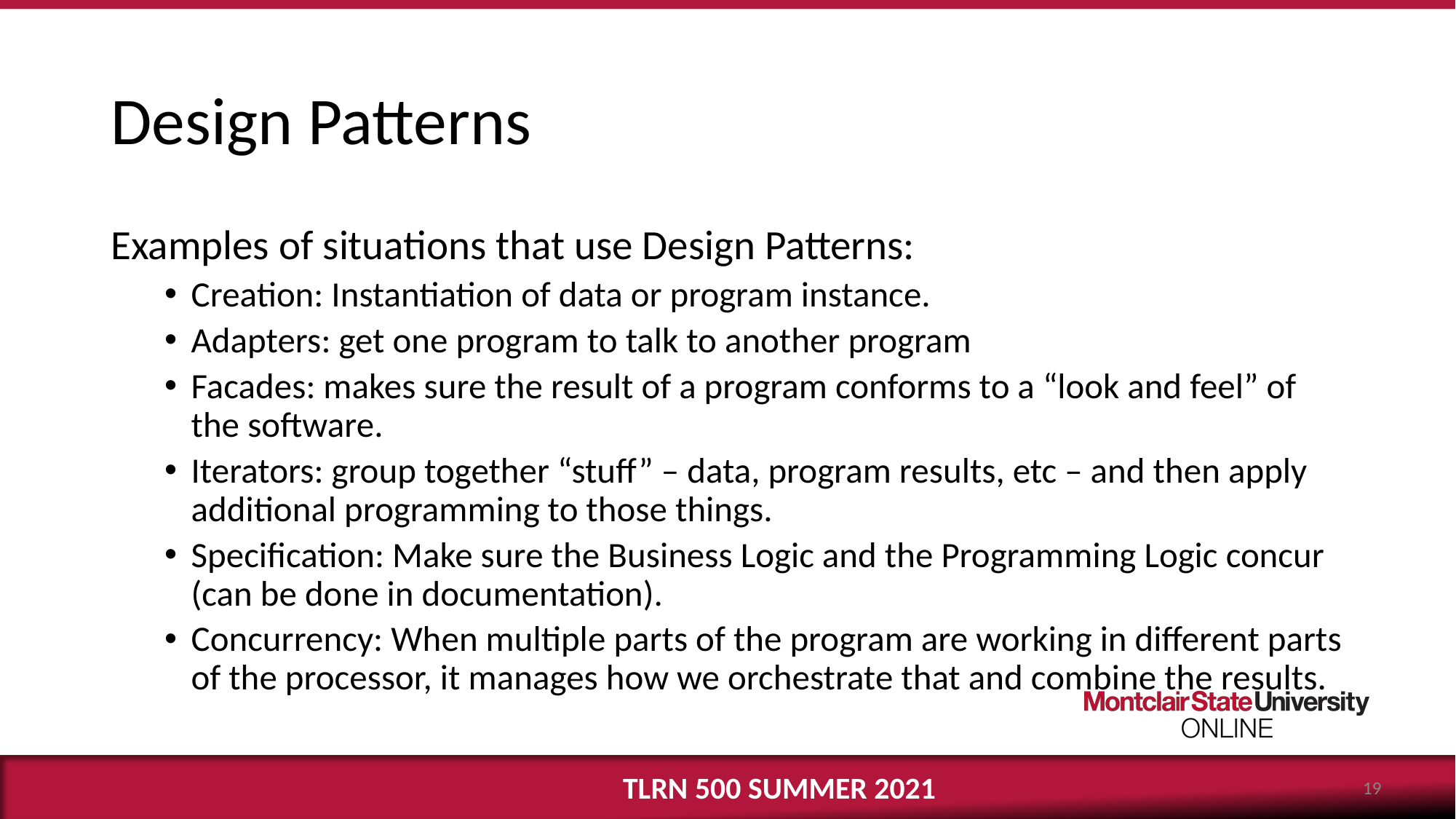

# Design Patterns
Examples of situations that use Design Patterns:
Creation: Instantiation of data or program instance.
Adapters: get one program to talk to another program
Facades: makes sure the result of a program conforms to a “look and feel” of the software.
Iterators: group together “stuff” – data, program results, etc – and then apply additional programming to those things.
Specification: Make sure the Business Logic and the Programming Logic concur (can be done in documentation).
Concurrency: When multiple parts of the program are working in different parts of the processor, it manages how we orchestrate that and combine the results.

TLRN 500 SUMMER 2021

19